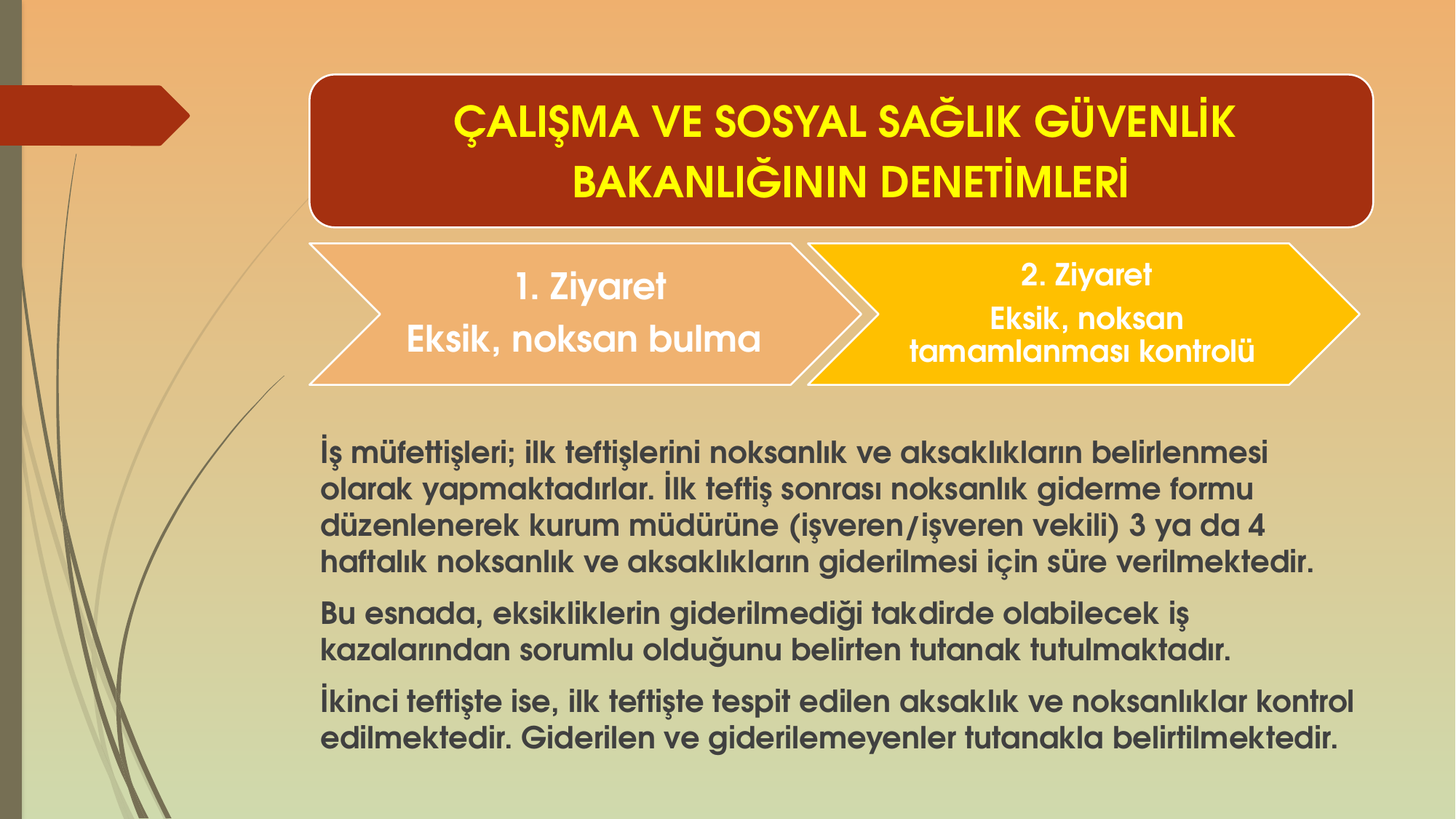

ÇALIŞMA VE SOSYAL SAĞLIK GÜVENLİK
 BAKANLIĞININ DENETİMLERİ
1. Ziyaret
Eksik, noksan bulma
2. Ziyaret
Eksik, noksan tamamlanması kontrolü
İş müfettişleri; ilk teftişlerini noksanlık ve aksaklıkların belirlenmesi olarak yapmaktadırlar. İlk teftiş sonrası noksanlık giderme formu düzenlenerek kurum müdürüne (işveren/işveren vekili) 3 ya da 4 haftalık noksanlık ve aksaklıkların giderilmesi için süre verilmektedir.
Bu esnada, eksikliklerin giderilmediği takdirde olabilecek iş kazalarından sorumlu olduğunu belirten tutanak tutulmaktadır.
İkinci teftişte ise, ilk teftişte tespit edilen aksaklık ve noksanlıklar kontrol edilmektedir. Giderilen ve giderilemeyenler tutanakla belirtilmektedir.